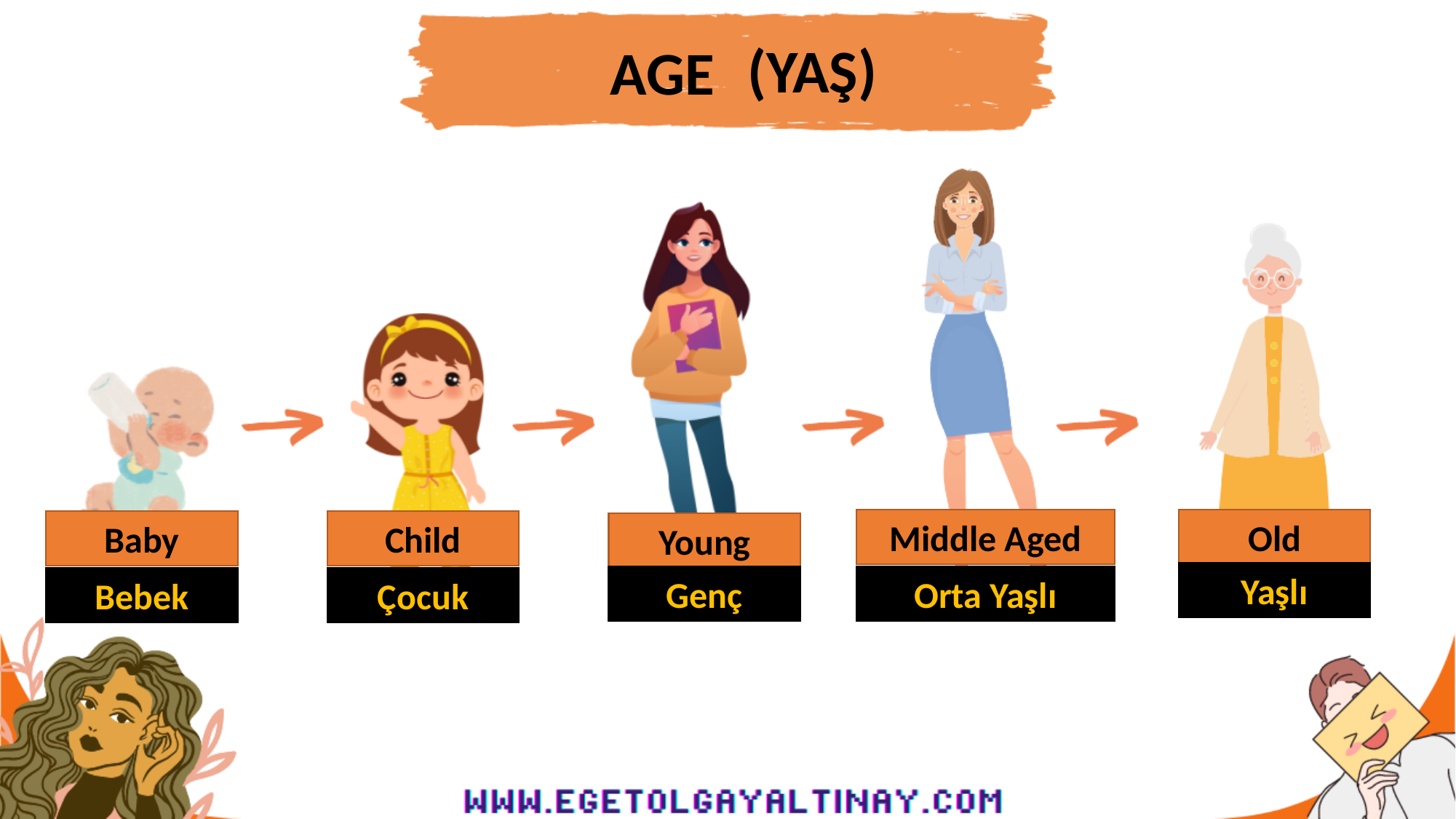

(YAŞ)
AGE
Middle Aged
Old
Baby
Child
Young
Yaşlı
Genç
Orta Yaşlı
Bebek
Çocuk